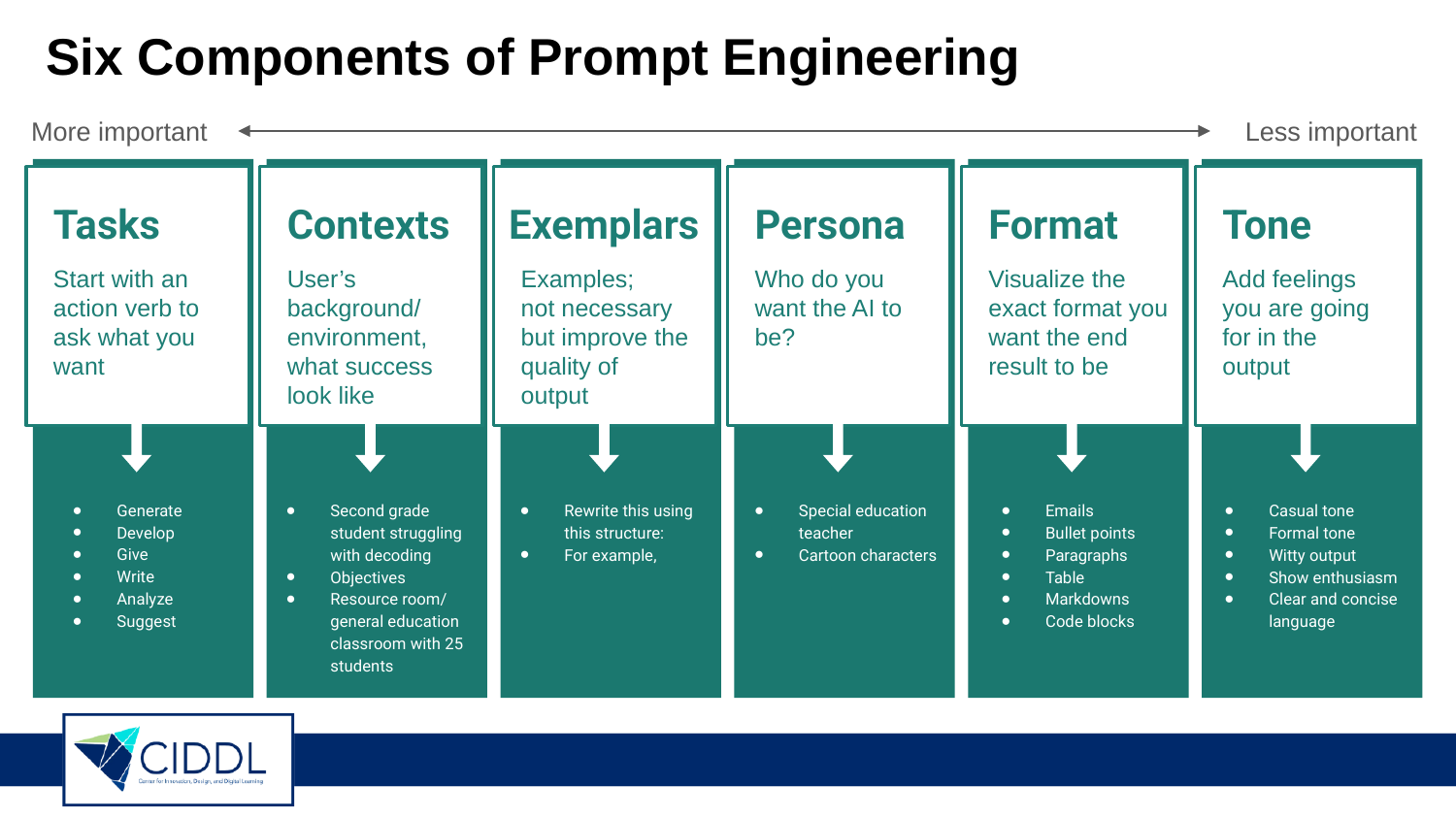

# Six Components of Prompt Engineering
More important
Less important

Tasks
Start with an action verb to ask what you want

Generate
Develop
Give
Write
Analyze
Suggest

Contexts
User’s background/
environment,
what success look like

Second grade student struggling with decoding
Objectives
Resource room/ general education classroom with 25 students

Exemplars
Examples;
not necessary but improve the quality of output

Rewrite this using this structure:
For example,

Persona
Who do you want the AI to be?

Special education teacher
Cartoon characters

Format
Visualize the exact format you want the end result to be

Emails
Bullet points
Paragraphs
Table
Markdowns
Code blocks

Tone
Add feelings you are going for in the output

Casual tone
Formal tone
Witty output
Show enthusiasm
Clear and concise language